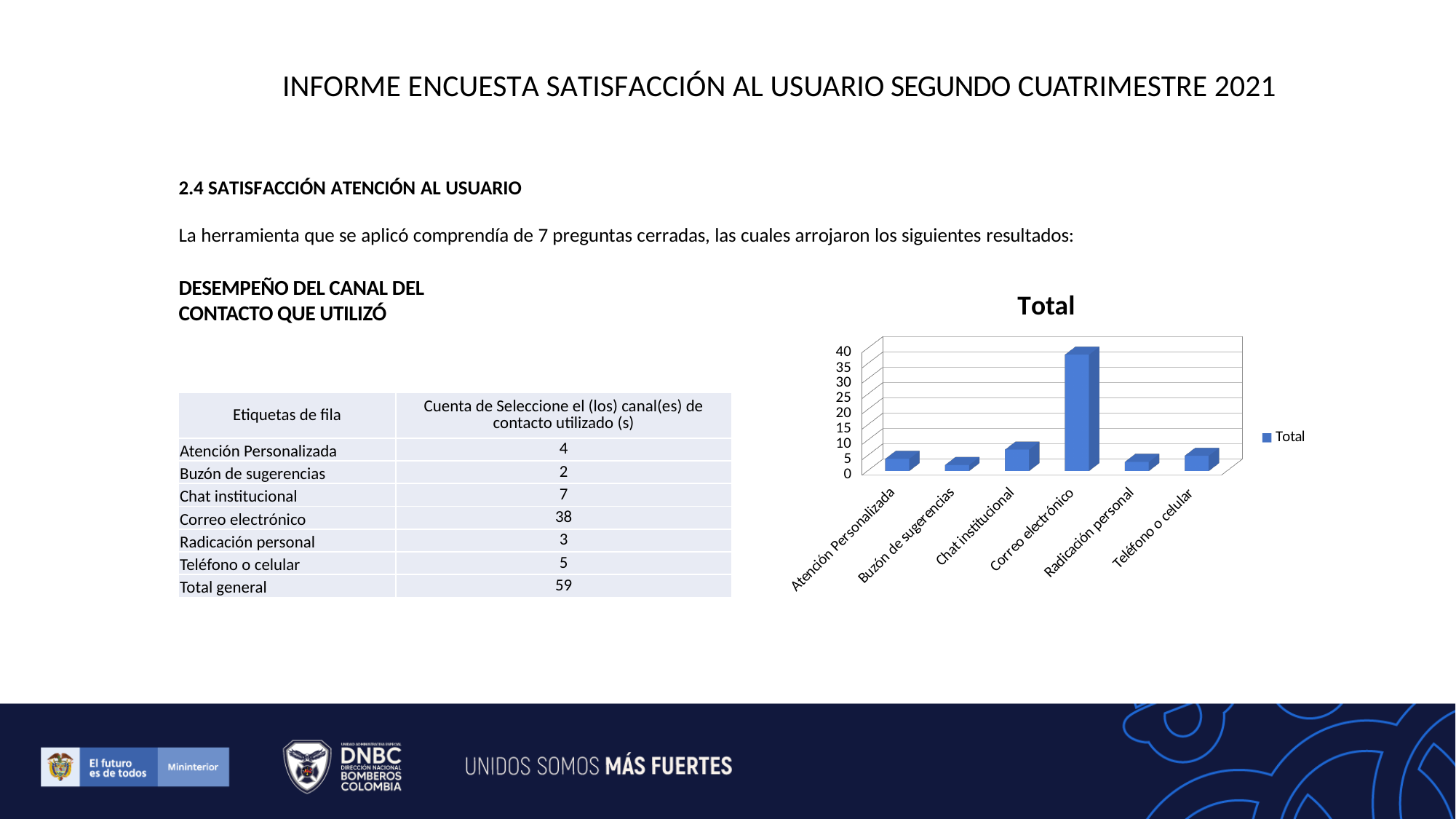

# INFORME ENCUESTA SATISFACCIÓN AL USUARIO SEGUNDO CUATRIMESTRE 2021
2.4 SATISFACCIÓN ATENCIÓN AL USUARIO

La herramienta que se aplicó comprendía de 7 preguntas cerradas, las cuales arrojaron los siguientes resultados:
DESEMPEÑO DEL CANAL DEL CONTACTO QUE UTILIZÓ

[unsupported chart]

| Etiquetas de fila | Cuenta de Seleccione el (los) canal(es) de contacto utilizado (s) |
| --- | --- |
| Atención Personalizada | 4 |
| Buzón de sugerencias | 2 |
| Chat institucional | 7 |
| Correo electrónico | 38 |
| Radicación personal | 3 |
| Teléfono o celular | 5 |
| Total general | 59 |